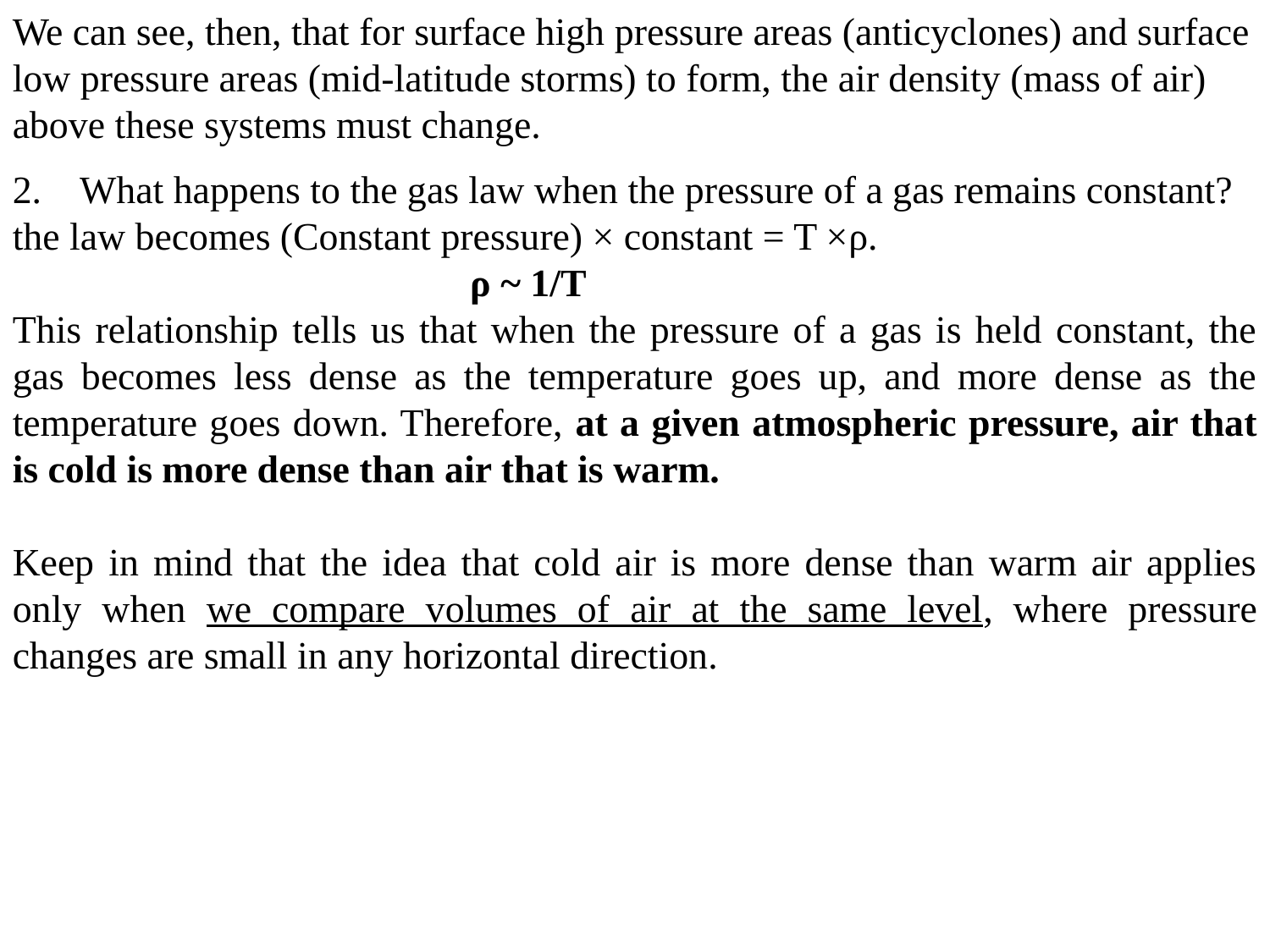

We can see, then, that for surface high pressure areas (anticyclones) and surface low pressure areas (mid-latitude storms) to form, the air density (mass of air) above these systems must change.
2.    What happens to the gas law when the pressure of a gas remains constant?
the law becomes (Constant pressure) × constant = T ×ρ.
                                               ρ ~ 1/T
This relationship tells us that when the pressure of a gas is held constant, the gas becomes less dense as the temperature goes up, and more dense as the temperature goes down. Therefore, at a given atmospheric pressure, air that is cold is more dense than air that is warm.

Keep in mind that the idea that cold air is more dense than warm air applies only when we compare volumes of air at the same level, where pressure changes are small in any horizontal direction.